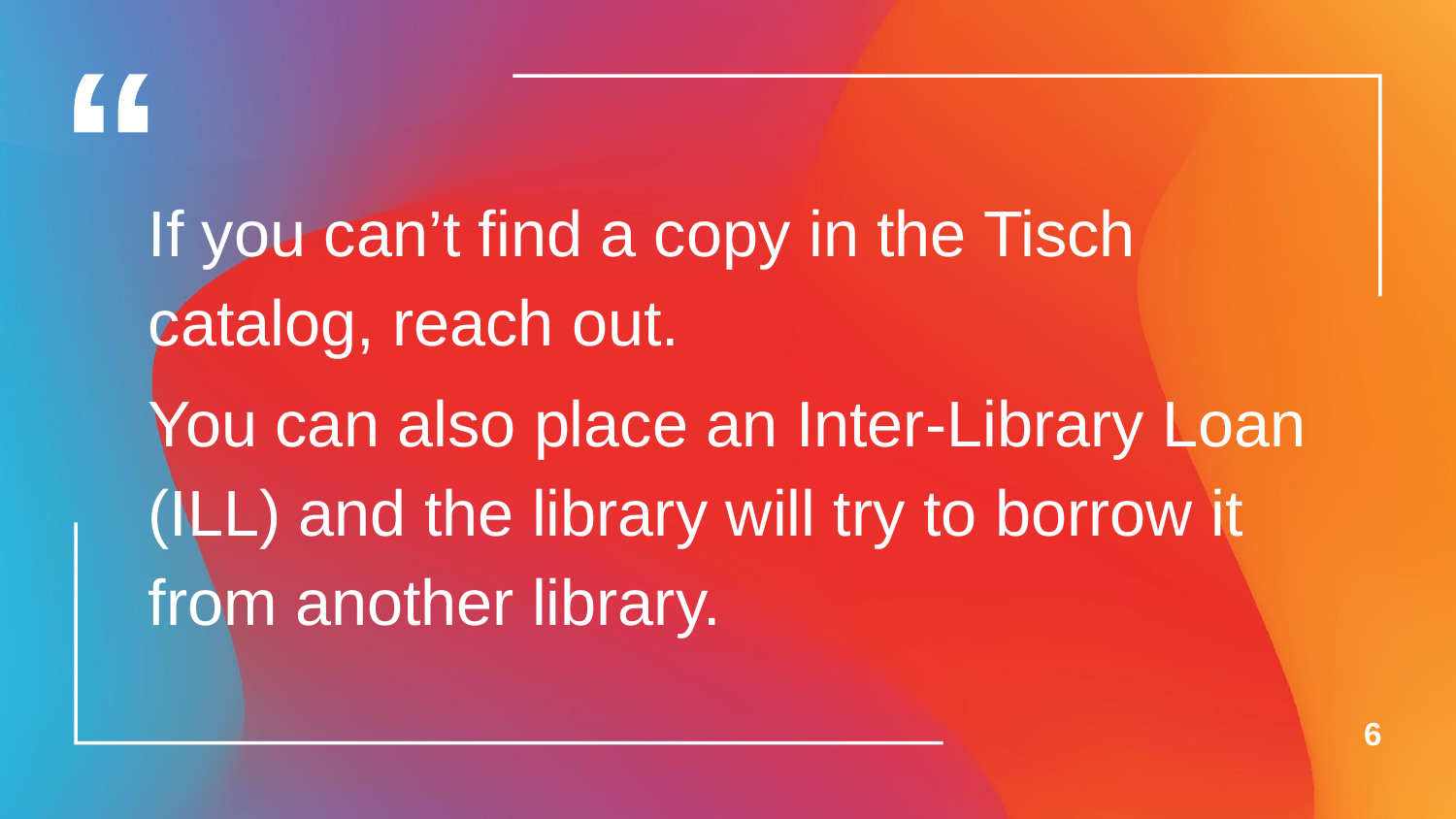

If you can’t find a copy in the Tisch catalog, reach out.
You can also place an Inter-Library Loan (ILL) and the library will try to borrow it from another library.
6